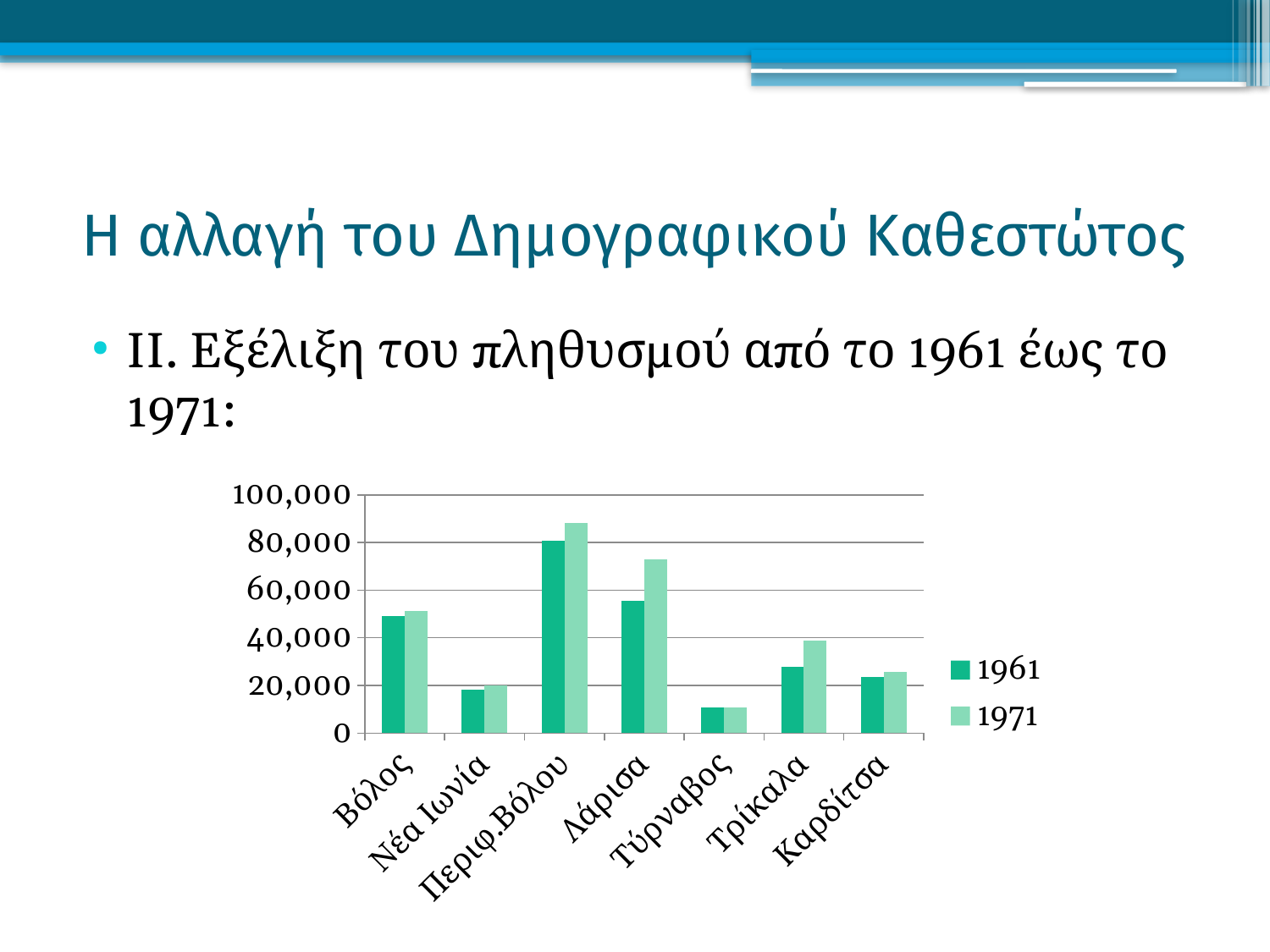

# Η αλλαγή του Δημογραφικού Καθεστώτος
ΙΙ. Εξέλιξη του πληθυσμού από το 1961 έως το 1971:

### Chart

| Category | 1961 | 1971 |
|---|---|---|
| Βόλος | 49221.0 | 51290.0 |
| Νέα Ιωνία | 18203.0 | 19955.0 |
| Περιφ.Βόλου | 80846.0 | 88096.0 |
| Λάρισα | 55391.0 | 72760.0 |
| Τύρναβος | 10805.0 | 10687.0 |
| Τρίκαλα | 27876.0 | 38740.0 |
| Καρδίτσα | 23708.0 | 25530.0 |